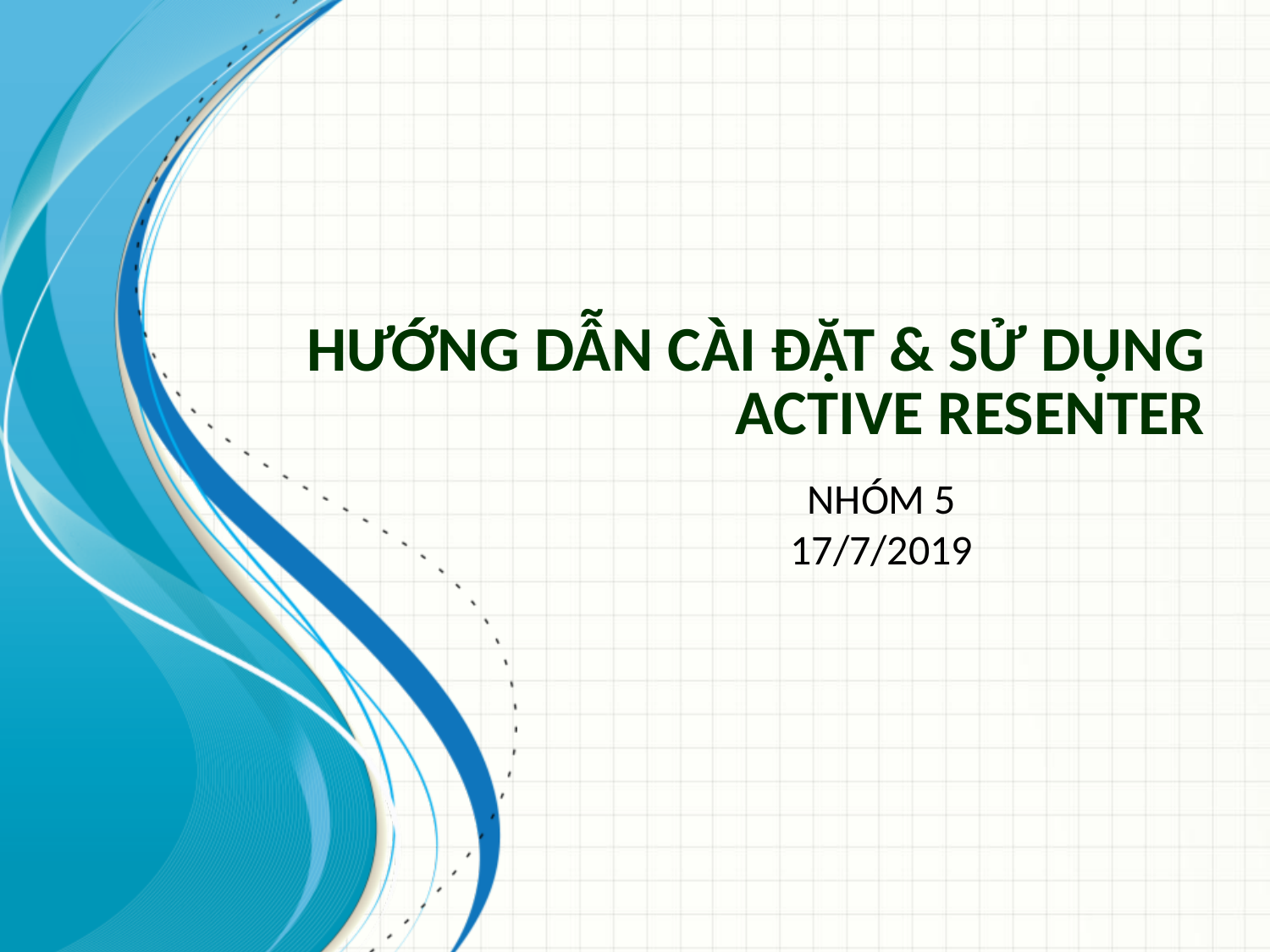

# HƯỚNG DẪN CÀI ĐẶT & SỬ DỤNG ACTIVE RESENTER
NHÓM 5
17/7/2019